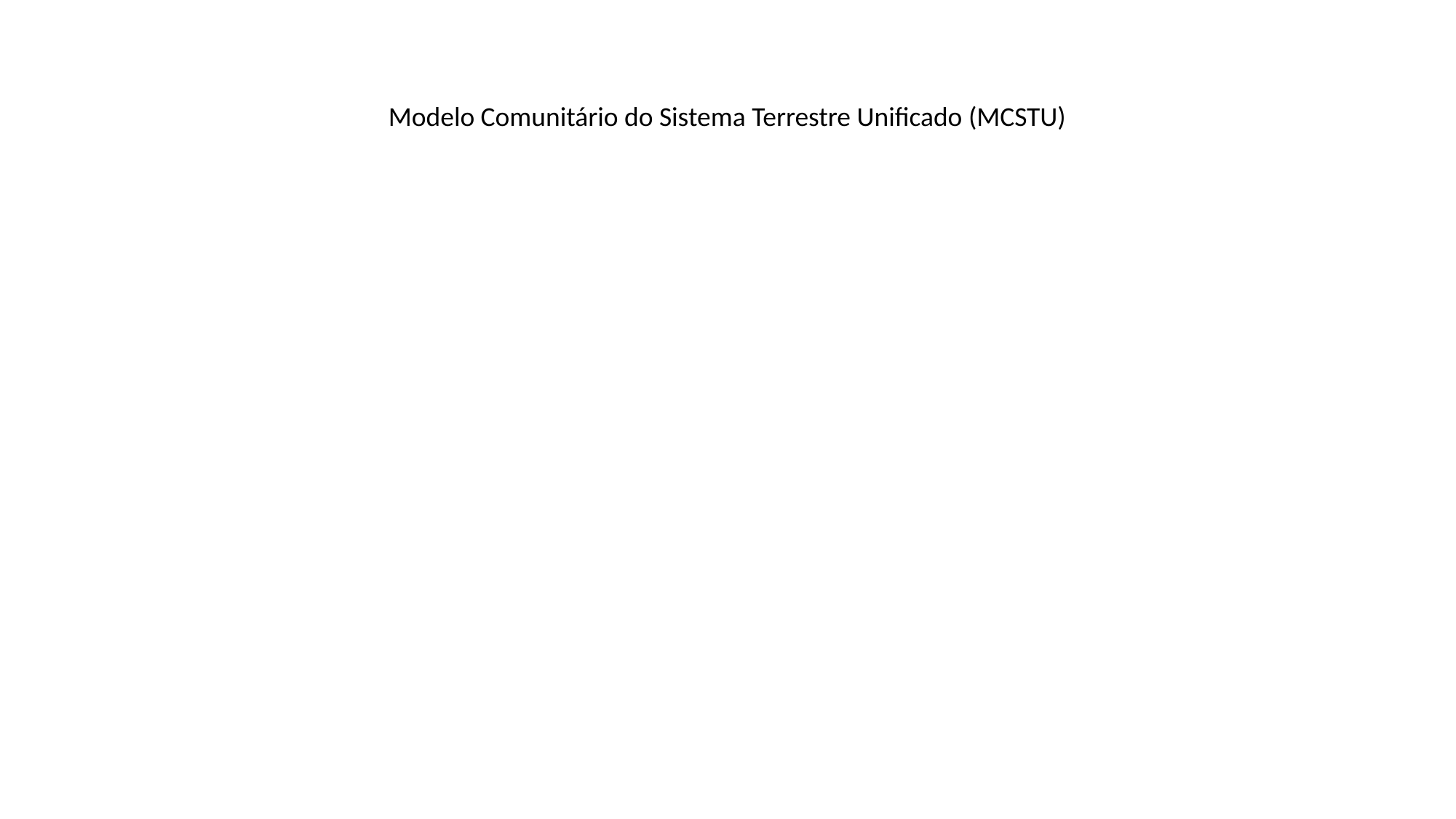

Modelo Comunitário do Sistema Terrestre Unificado (MCSTU)